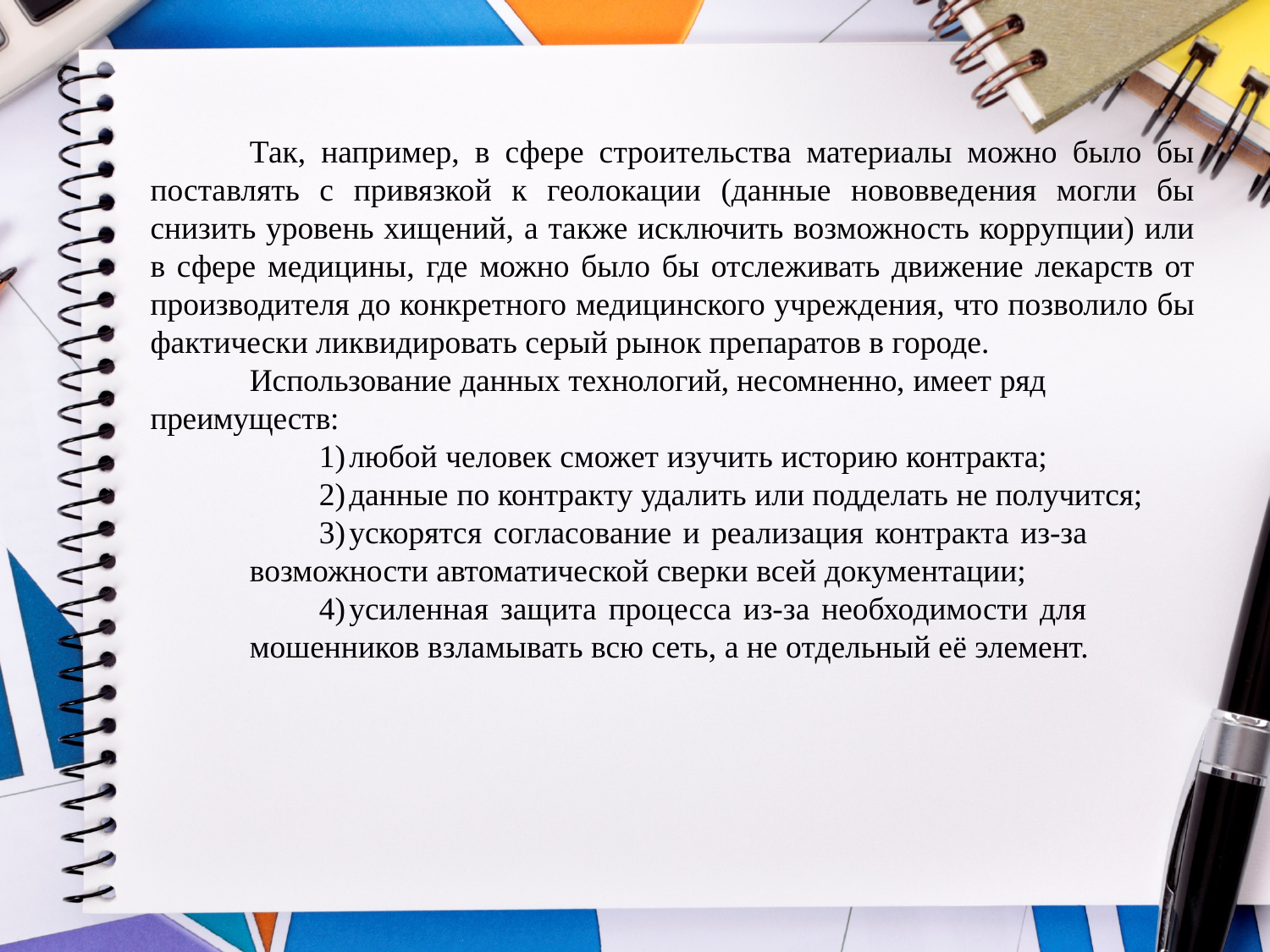

Так, например, в сфере строительства материалы можно было бы поставлять с привязкой к геолокации (данные нововведения могли бы снизить уровень хищений, а также исключить возможность коррупции) или в сфере медицины, где можно было бы отслеживать движение лекарств от производителя до конкретного медицинского учреждения, что позволило бы фактически ликвидировать серый рынок препаратов в городе.
Использование данных технологий, несомненно, имеет ряд преимуществ:
любой человек сможет изучить историю контракта;
данные по контракту удалить или подделать не получится;
ускорятся согласование и реализация контракта из-за возможности автоматической сверки всей документации;
усиленная защита процесса из-за необходимости для мошенников взламывать всю сеть, а не отдельный её элемент.